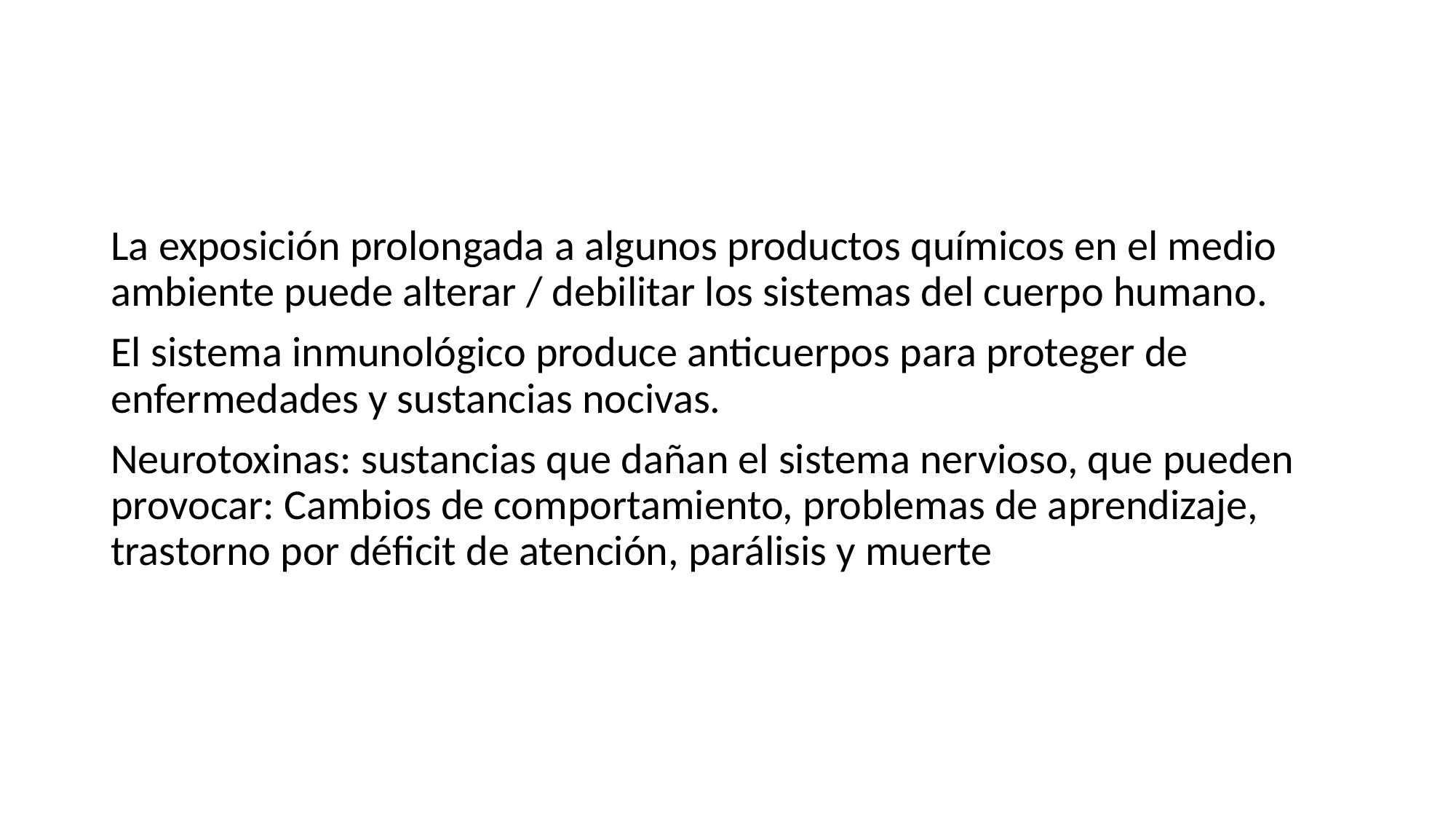

#
La exposición prolongada a algunos productos químicos en el medio ambiente puede alterar / debilitar los sistemas del cuerpo humano.
El sistema inmunológico produce anticuerpos para proteger de enfermedades y sustancias nocivas.
Neurotoxinas: sustancias que dañan el sistema nervioso, que pueden provocar: Cambios de comportamiento, problemas de aprendizaje, trastorno por déficit de atención, parálisis y muerte